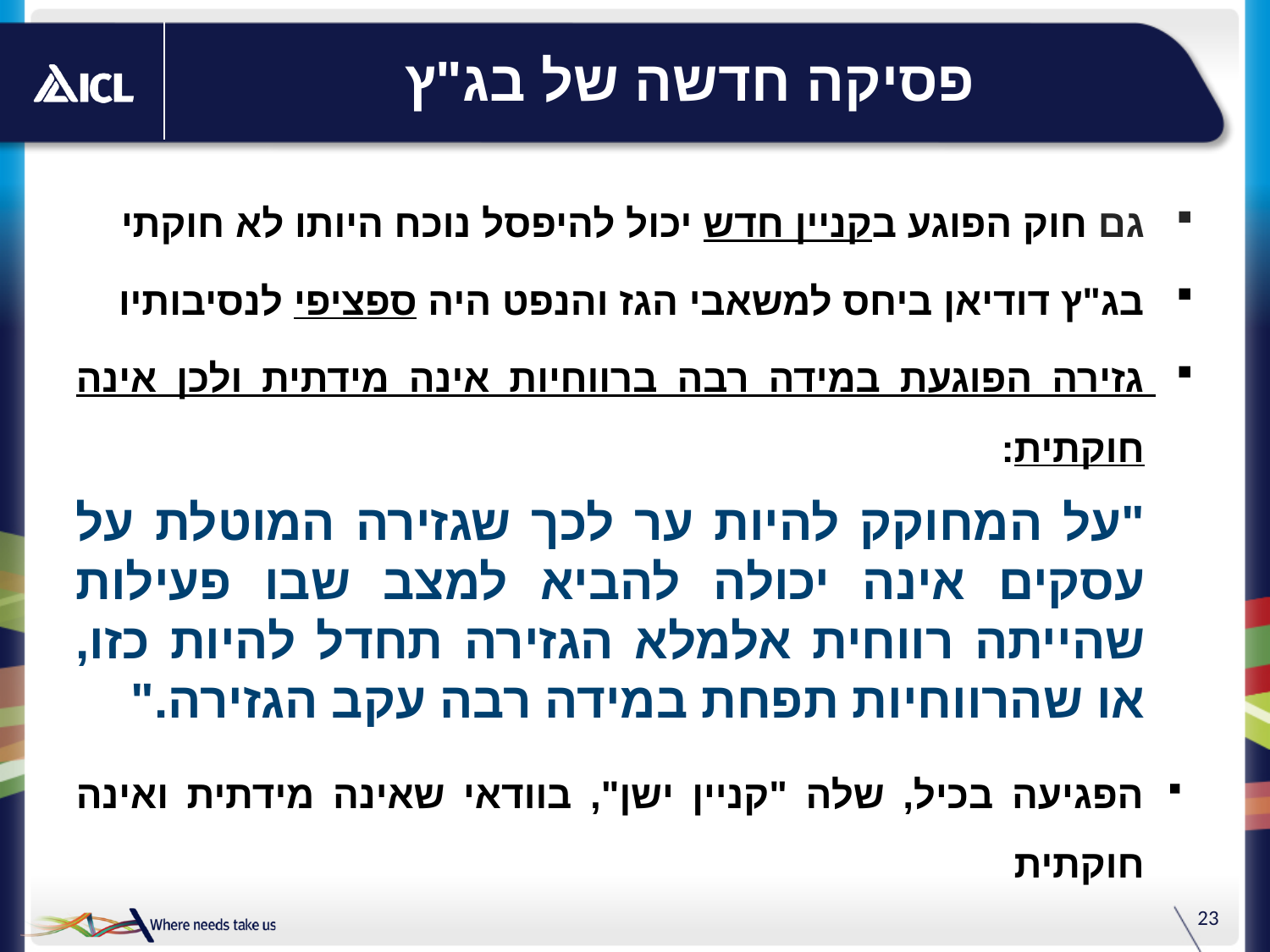

# פסיקה חדשה של בג"ץ
גם חוק הפוגע בקניין חדש יכול להיפסל נוכח היותו לא חוקתי
בג"ץ דודיאן ביחס למשאבי הגז והנפט היה ספציפי לנסיבותיו
גזירה הפוגעת במידה רבה ברווחיות אינה מידתית ולכן אינה חוקתית:
"על המחוקק להיות ער לכך שגזירה המוטלת על עסקים אינה יכולה להביא למצב שבו פעילות שהייתה רווחית אלמלא הגזירה תחדל להיות כזו, או שהרווחיות תפחת במידה רבה עקב הגזירה."
הפגיעה בכיל, שלה "קניין ישן", בוודאי שאינה מידתית ואינה חוקתית

23